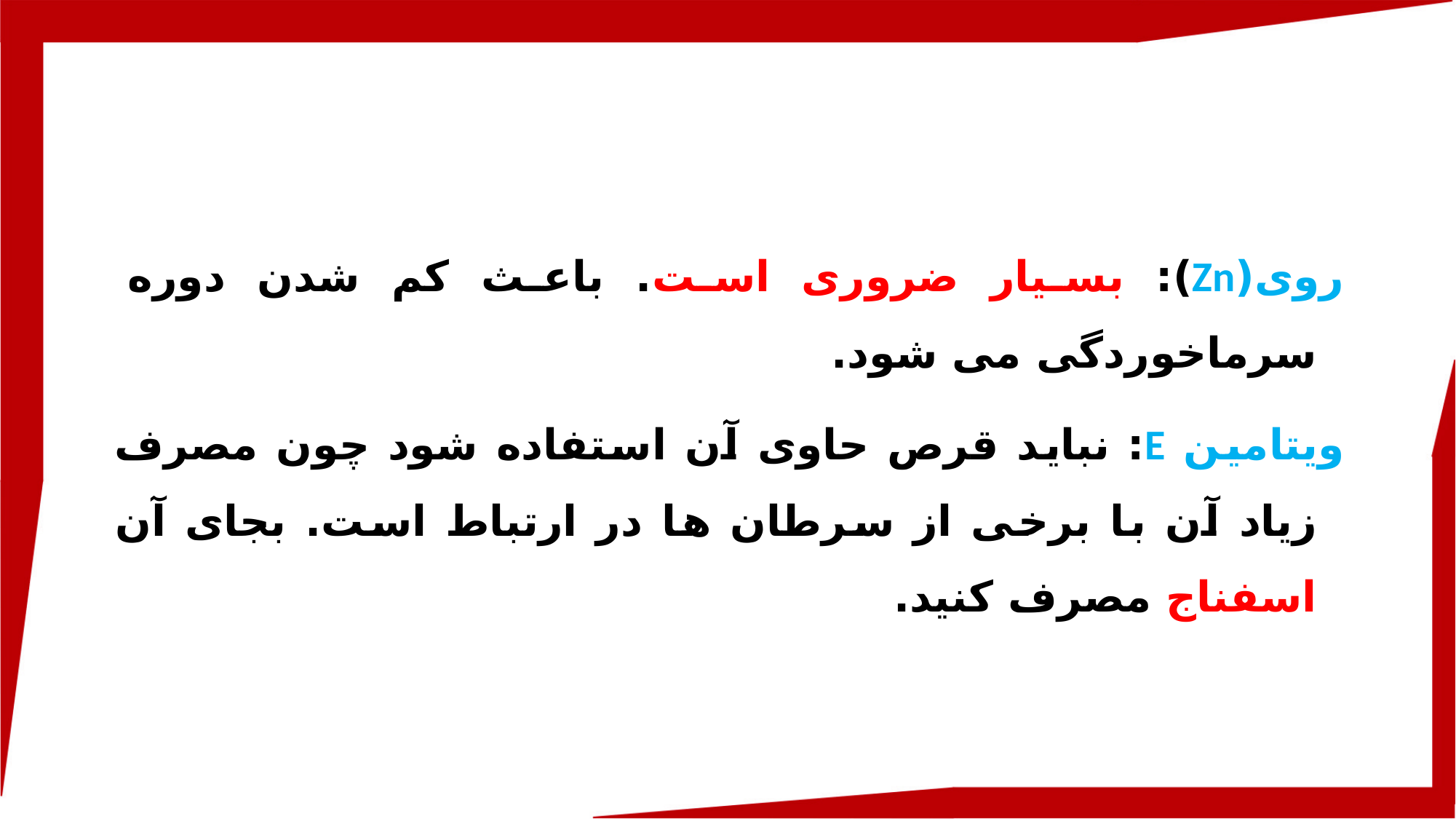

#
روی(Zn): بسیار ضروری است. باعث کم شدن دوره سرماخوردگی می شود.
ویتامین E: نباید قرص حاوی آن استفاده شود چون مصرف زیاد آن با برخی از سرطان ها در ارتباط است. بجای آن اسفناج مصرف کنید.